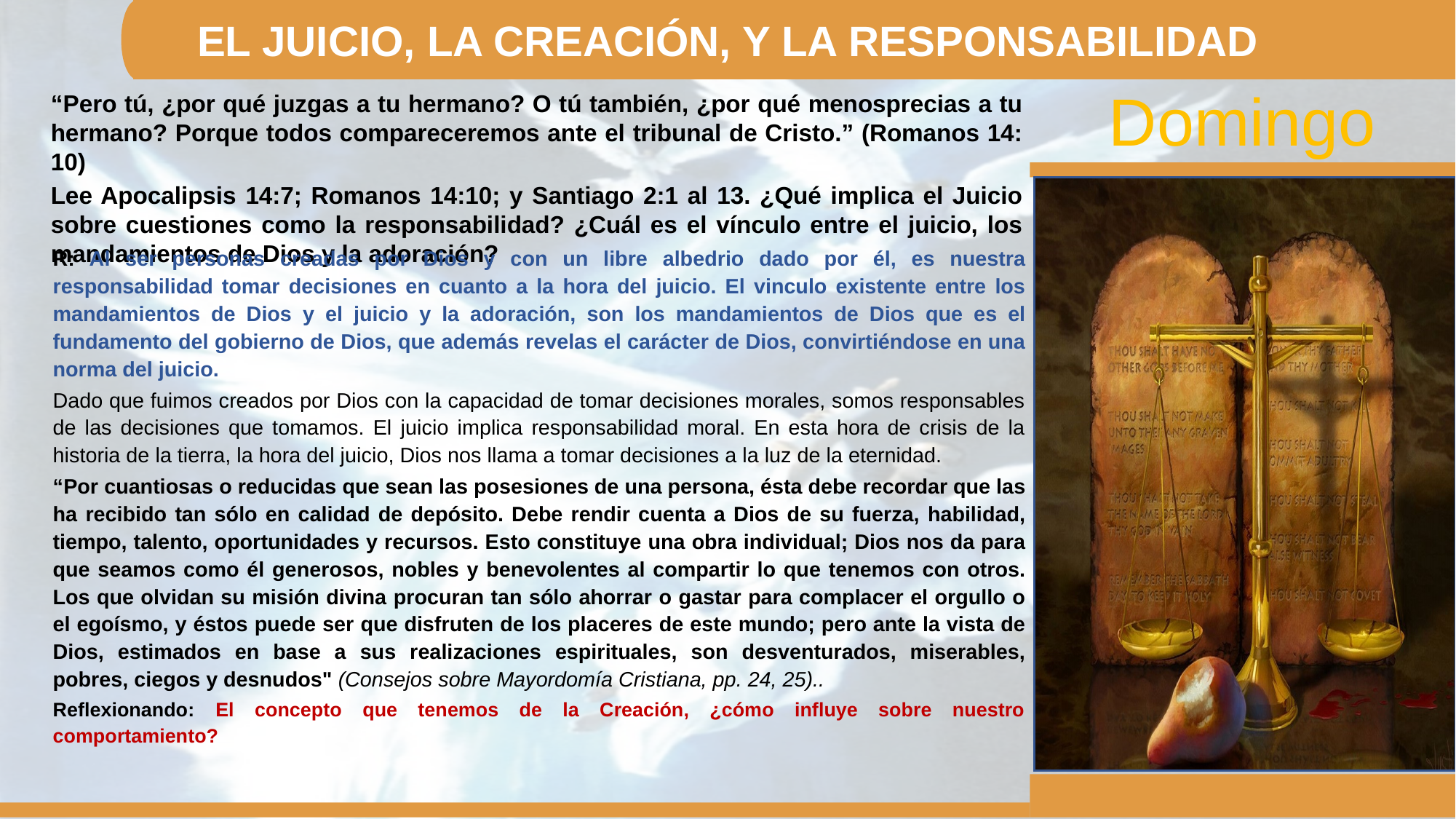

EL JUICIO, LA CREACIÓN, Y LA RESPONSABILIDAD
“Pero tú, ¿por qué juzgas a tu hermano? O tú también, ¿por qué menosprecias a tu hermano? Porque todos compareceremos ante el tribunal de Cristo.” (Romanos 14: 10)
Lee Apocalipsis 14:7; Romanos 14:10; y Santiago 2:1 al 13. ¿Qué implica el Juicio sobre cuestiones como la responsabilidad? ¿Cuál es el vínculo entre el juicio, los mandamientos de Dios y la adoración?

R: Al ser personas creadas por Dios y con un libre albedrio dado por él, es nuestra responsabilidad tomar decisiones en cuanto a la hora del juicio. El vinculo existente entre los mandamientos de Dios y el juicio y la adoración, son los mandamientos de Dios que es el fundamento del gobierno de Dios, que además revelas el carácter de Dios, convirtiéndose en una norma del juicio.
Dado que fuimos creados por Dios con la capacidad de tomar decisiones morales, somos responsables de las decisiones que tomamos. El juicio implica responsabilidad moral. En esta hora de crisis de la historia de la tierra, la hora del juicio, Dios nos llama a tomar decisiones a la luz de la eternidad.
“Por cuantiosas o reducidas que sean las posesiones de una persona, ésta debe recordar que las ha recibido tan sólo en calidad de depósito. Debe rendir cuenta a Dios de su fuerza, habilidad, tiempo, talento, oportunidades y recursos. Esto constituye una obra individual; Dios nos da para que seamos como él generosos, nobles y benevolentes al compartir lo que tenemos con otros. Los que olvidan su misión divina procuran tan sólo ahorrar o gastar para complacer el orgullo o el egoísmo, y éstos puede ser que disfruten de los placeres de este mundo; pero ante la vista de Dios, estimados en base a sus realizaciones espirituales, son desventurados, miserables, pobres, ciegos y desnudos" (Consejos sobre Mayordomía Cristiana, pp. 24, 25)..
Reflexionando: El concepto que tenemos de la Creación, ¿cómo influye sobre nuestro comportamiento?